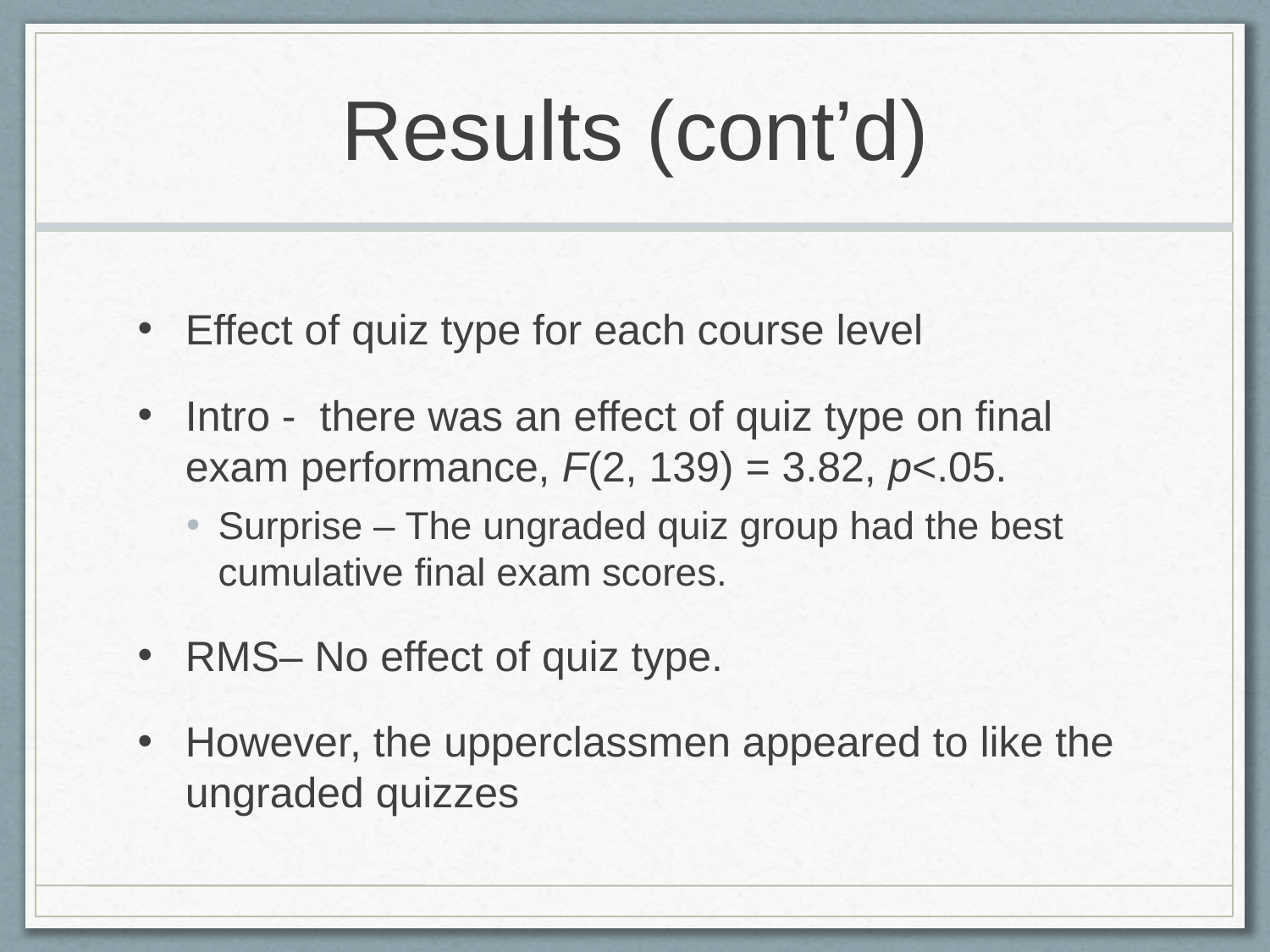

# Results (cont’d)
Effect of quiz type for each course level
Intro -  there was an effect of quiz type on final exam performance, F(2, 139) = 3.82, p<.05.
Surprise – The ungraded quiz group had the best cumulative final exam scores.
RMS– No effect of quiz type.
However, the upperclassmen appeared to like the ungraded quizzes